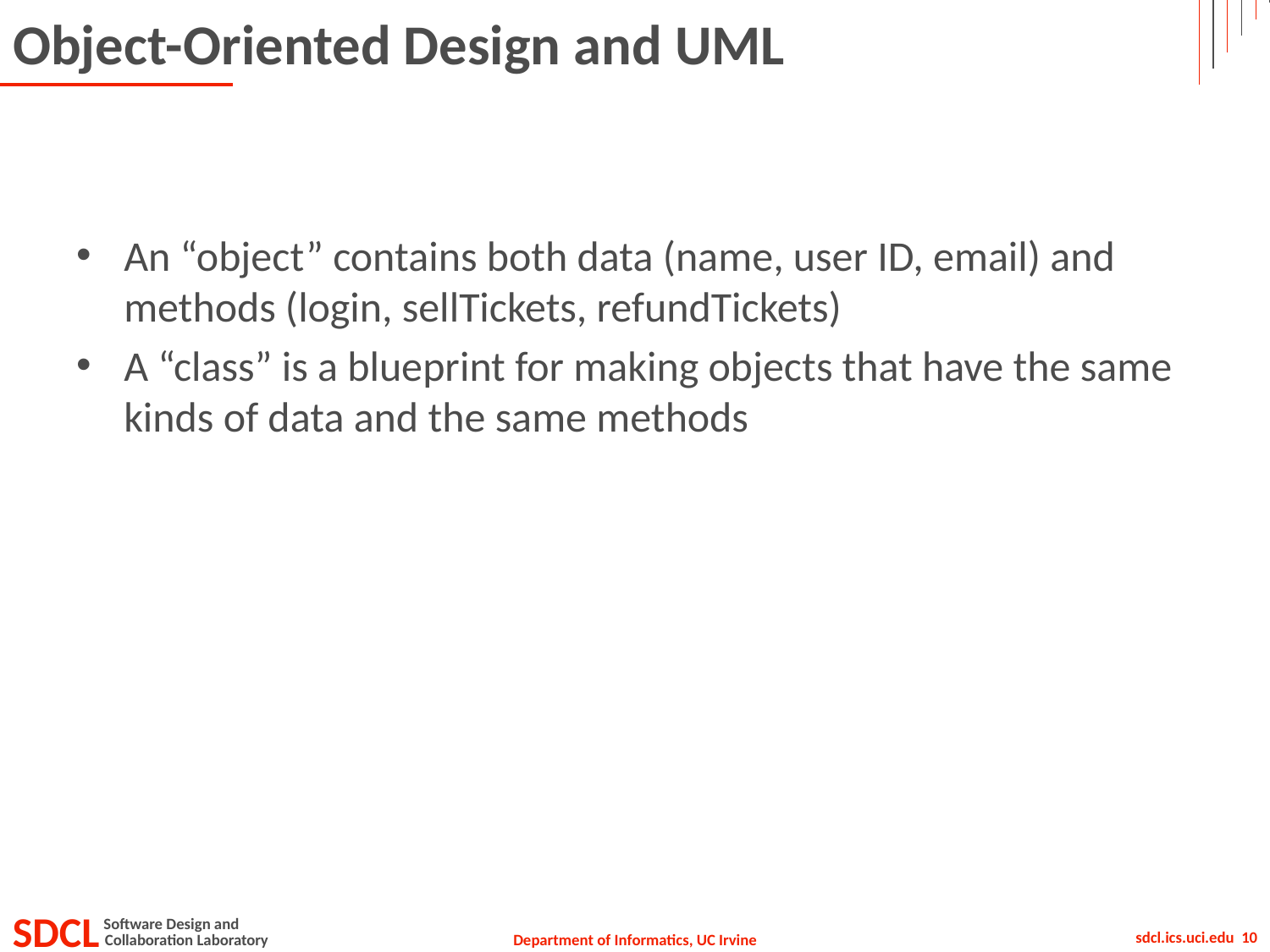

# Object-Oriented Design and UML
An “object” contains both data (name, user ID, email) and methods (login, sellTickets, refundTickets)
A “class” is a blueprint for making objects that have the same kinds of data and the same methods